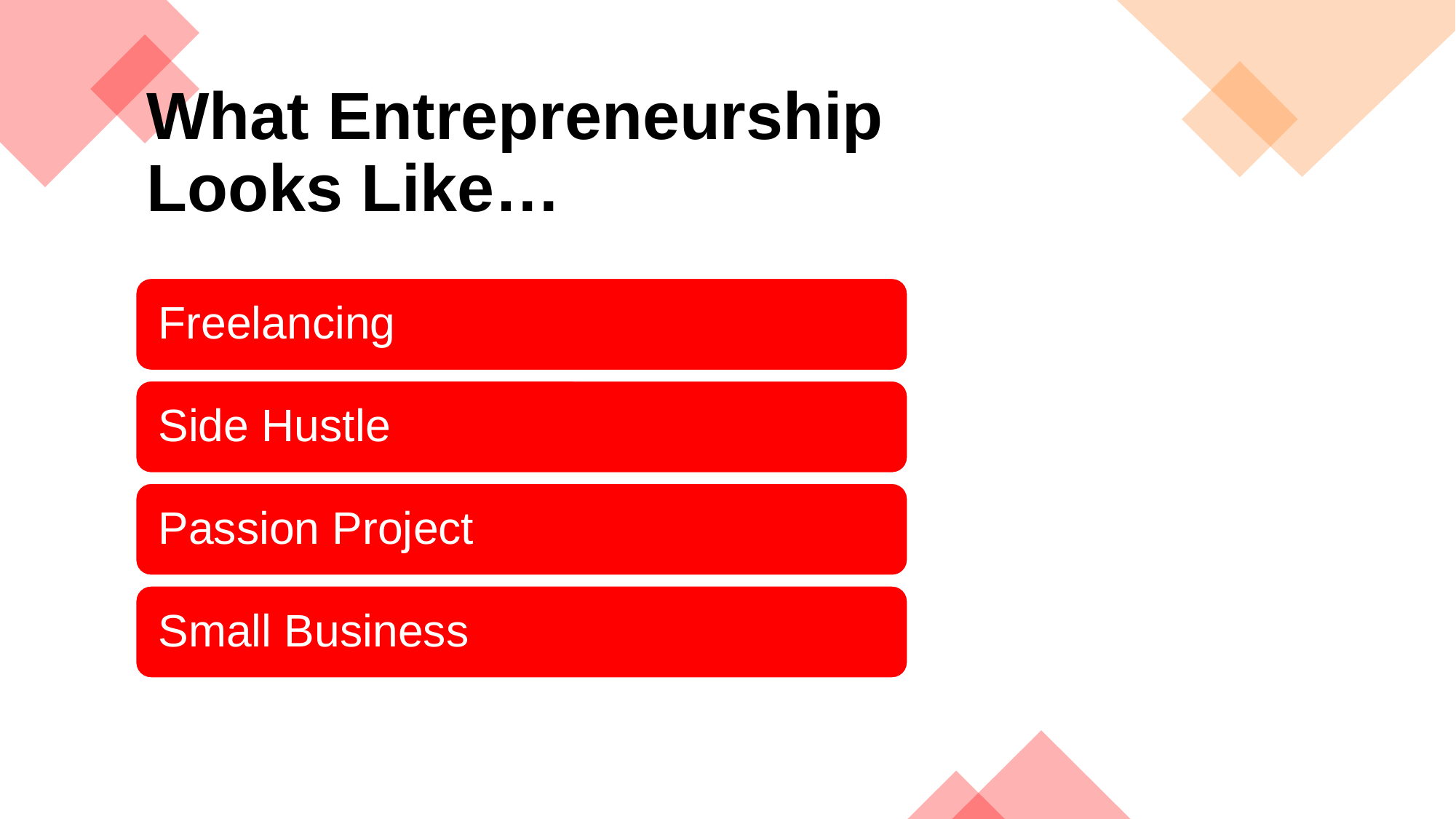

# What Entrepreneurship Looks Like…

Freelancing
Side Hustle
Passion Project
Small Business